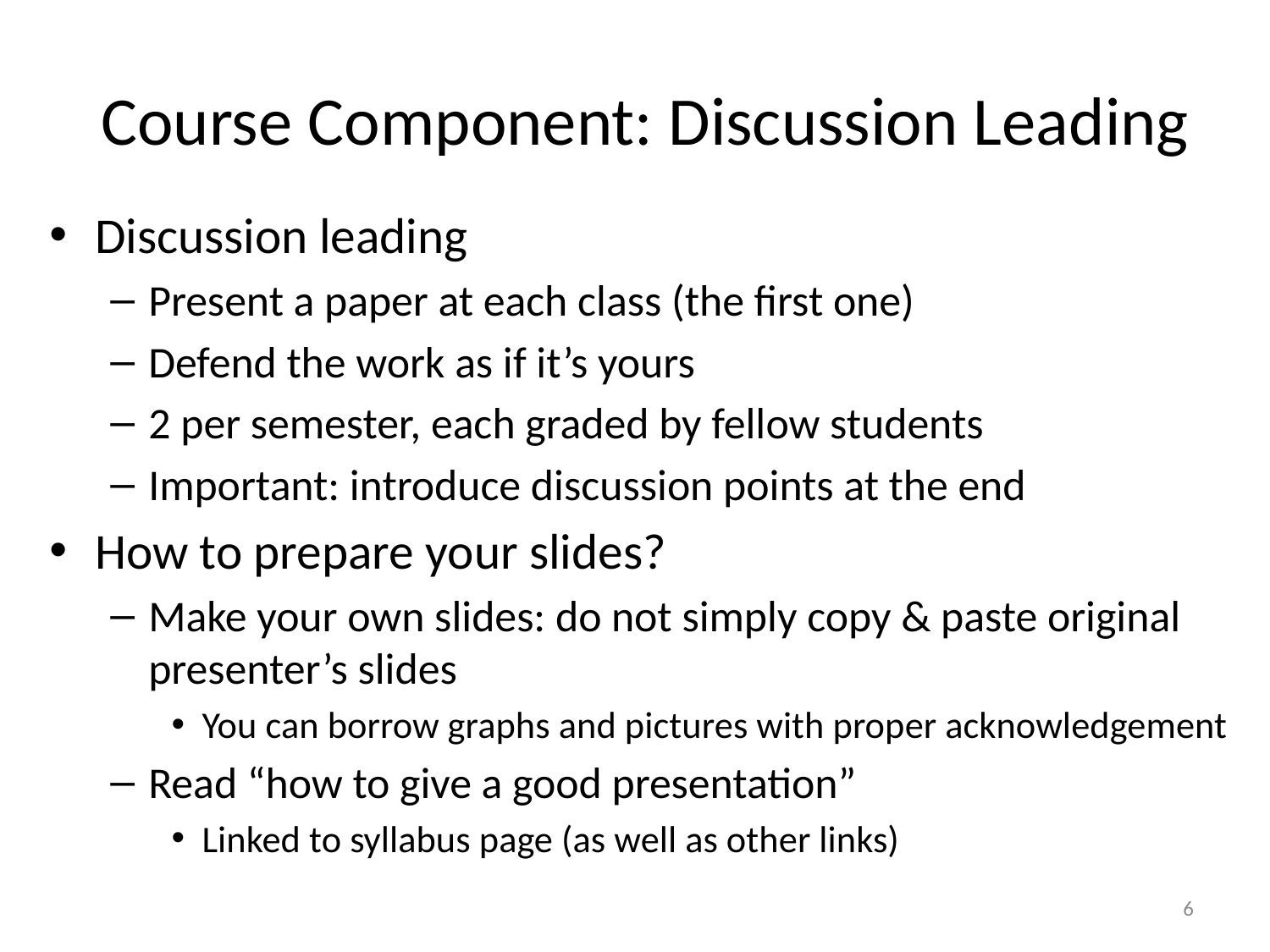

# Course Component: Discussion Leading
Discussion leading
Present a paper at each class (the first one)
Defend the work as if it’s yours
2 per semester, each graded by fellow students
Important: introduce discussion points at the end
How to prepare your slides?
Make your own slides: do not simply copy & paste original presenter’s slides
You can borrow graphs and pictures with proper acknowledgement
Read “how to give a good presentation”
Linked to syllabus page (as well as other links)
6